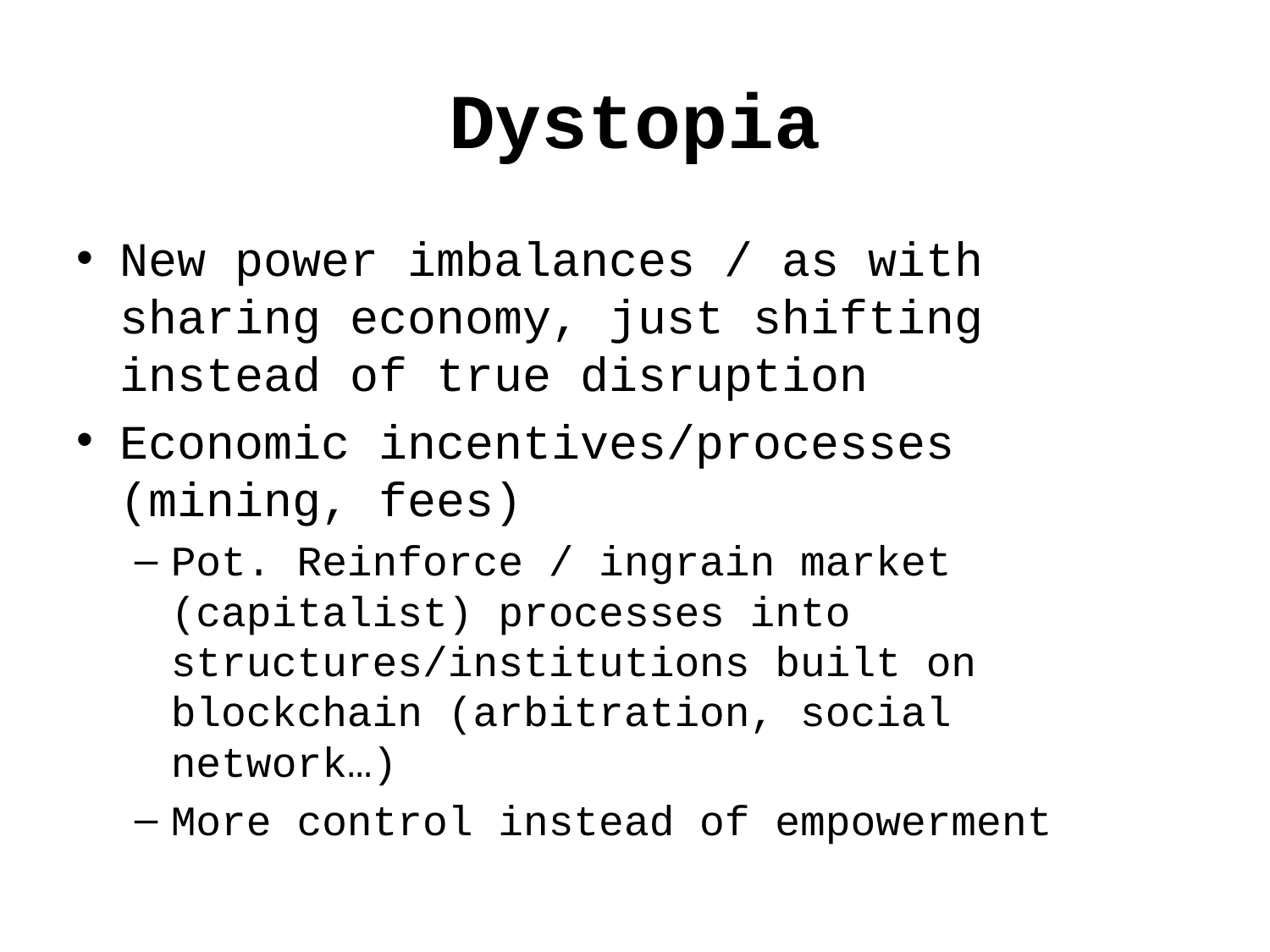

# Dystopia
New power imbalances / as with sharing economy, just shifting instead of true disruption
Economic incentives/processes (mining, fees)
Pot. Reinforce / ingrain market (capitalist) processes into structures/institutions built on blockchain (arbitration, social network…)
More control instead of empowerment